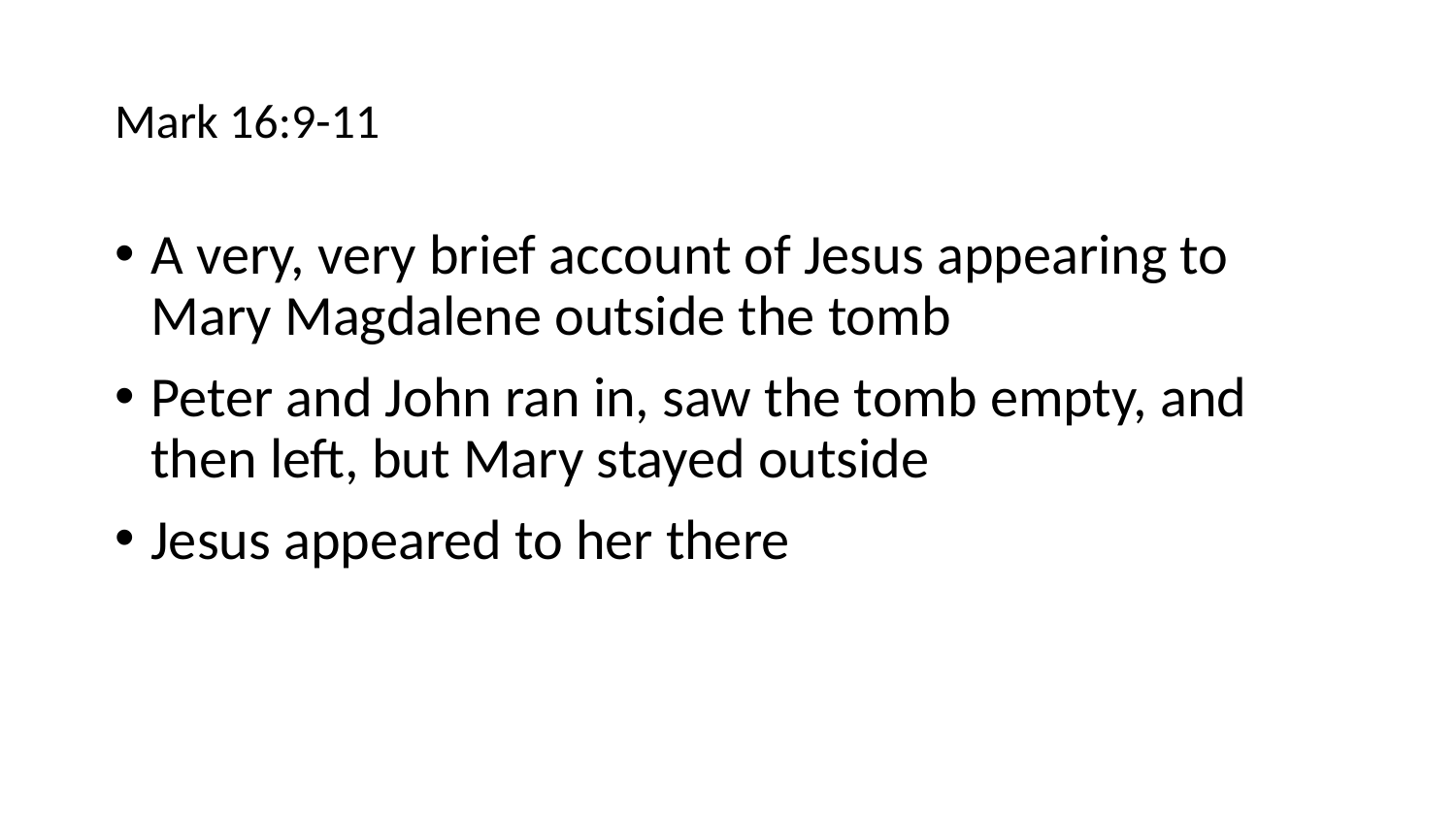

# Mark 16:9-11
A very, very brief account of Jesus appearing to Mary Magdalene outside the tomb
Peter and John ran in, saw the tomb empty, and then left, but Mary stayed outside
Jesus appeared to her there